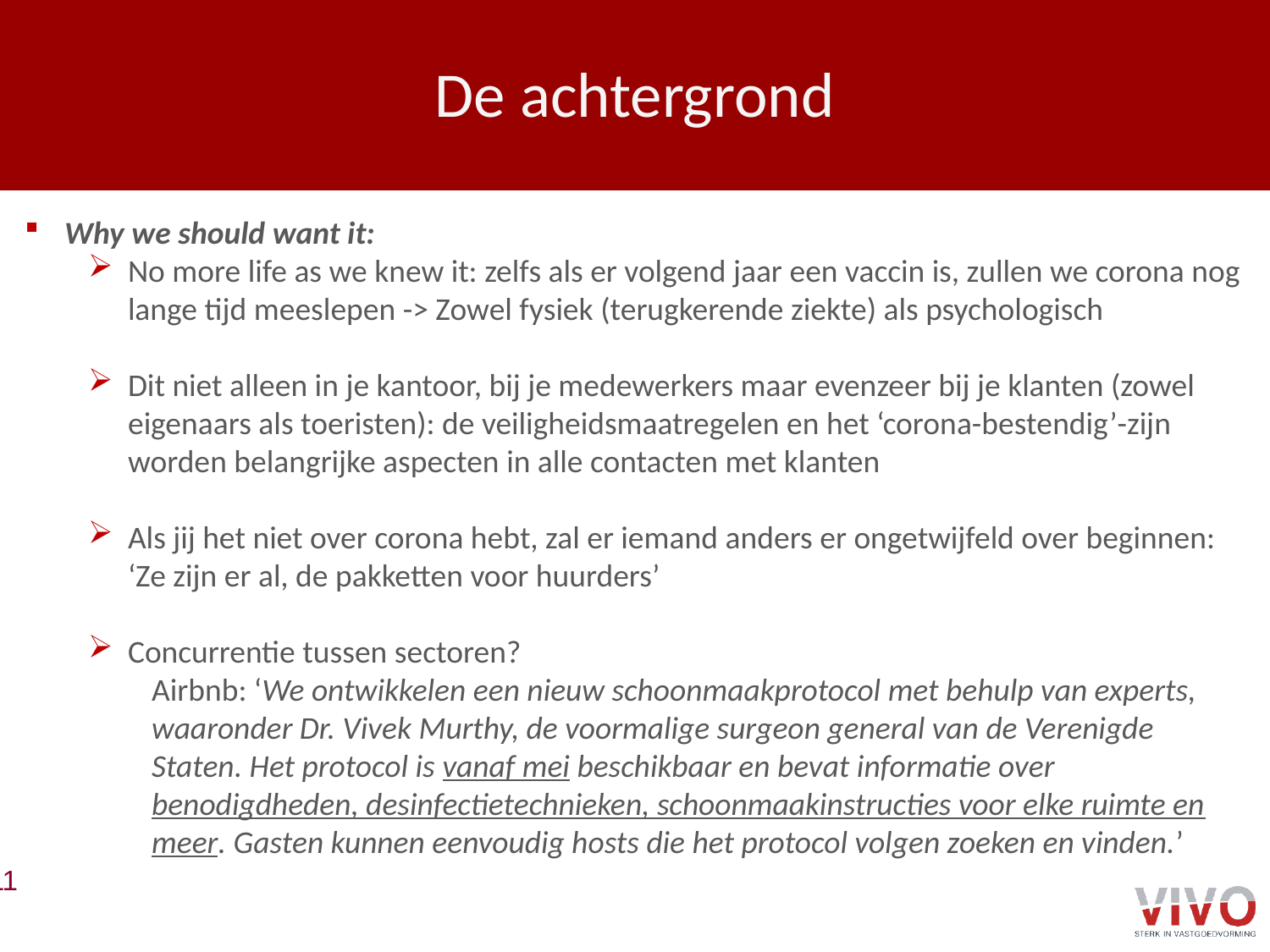

# De achtergrond
Why we should want it:
No more life as we knew it: zelfs als er volgend jaar een vaccin is, zullen we corona nog lange tijd meeslepen -> Zowel fysiek (terugkerende ziekte) als psychologisch

Dit niet alleen in je kantoor, bij je medewerkers maar evenzeer bij je klanten (zowel eigenaars als toeristen): de veiligheidsmaatregelen en het ‘corona-bestendig’-zijn worden belangrijke aspecten in alle contacten met klanten

Als jij het niet over corona hebt, zal er iemand anders er ongetwijfeld over beginnen: ‘Ze zijn er al, de pakketten voor huurders’

Concurrentie tussen sectoren?
Airbnb: ‘We ontwikkelen een nieuw schoonmaakprotocol met behulp van experts, waaronder Dr. Vivek Murthy, de voormalige surgeon general van de Verenigde Staten. Het protocol is vanaf mei beschikbaar en bevat informatie over benodigdheden, desinfectietechnieken, schoonmaakinstructies voor elke ruimte en meer. Gasten kunnen eenvoudig hosts die het protocol volgen zoeken en vinden.’